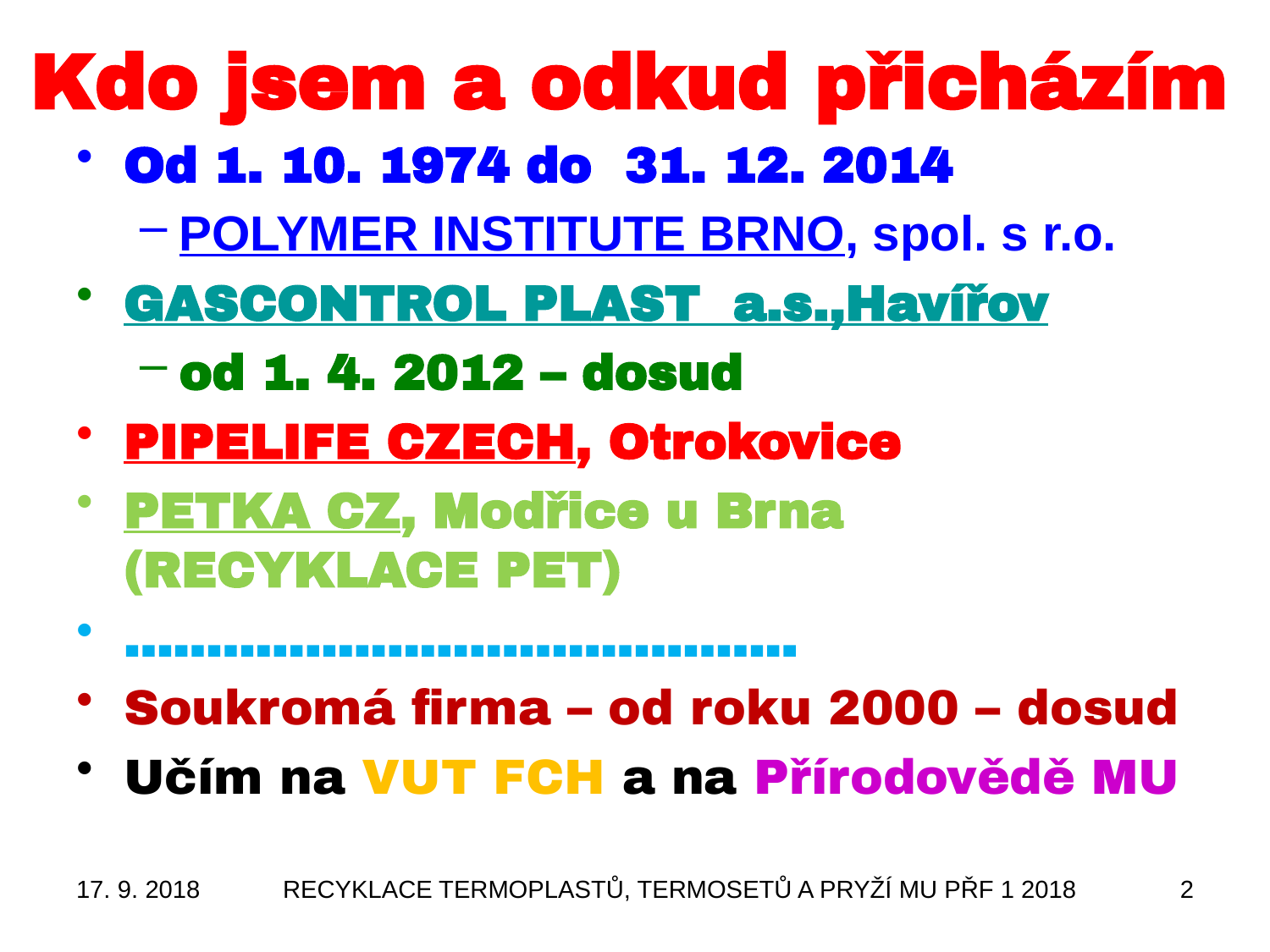

# Kdo jsem a odkud přicházím
Od 1. 10. 1974 do  31. 12. 2014
POLYMER INSTITUTE BRNO, spol. s r.o.
GASCONTROL PLAST  a.s.,Havířov
od 1. 4. 2012 – dosud
PIPELIFE CZECH, Otrokovice
PETKA CZ, Modřice u Brna (RECYKLACE PET)
…………………………………..
Soukromá firma – od roku 2000 – dosud
Učím na VUT FCH a na Přírodovědě MU
17. 9. 2018
RECYKLACE TERMOPLASTŮ, TERMOSETŮ A PRYŽÍ MU PŘF 1 2018
2